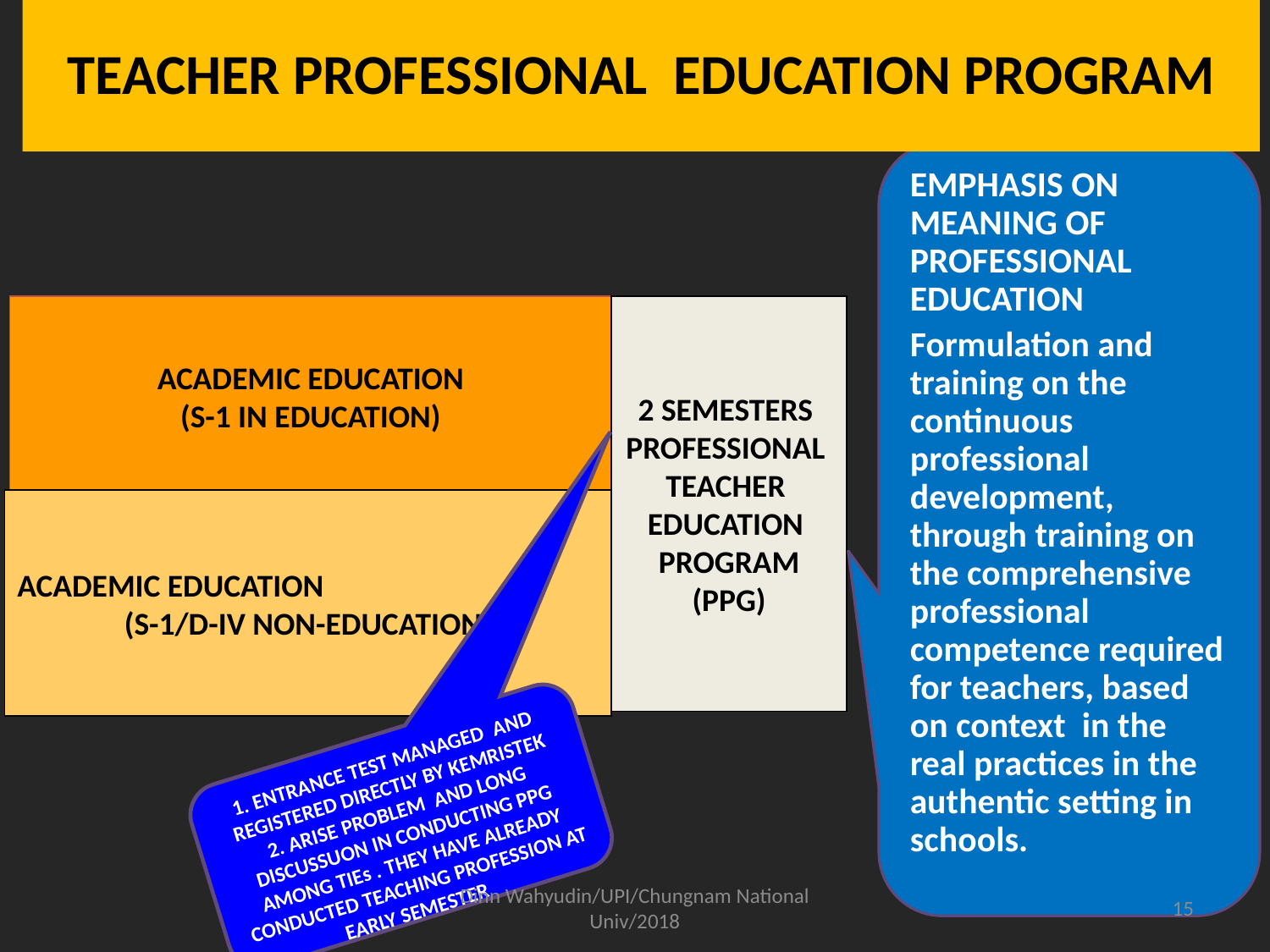

# TEACHER PROFESSIONAL  EDUCATION PROGRAM
EMPHASIS ON MEANING OF PROFESSIONAL EDUCATION
Formulation and training on the continuous professional development, through training on the comprehensive professional competence required for teachers, based on context  in the real practices in the authentic setting in schools.

ACADEMIC EDUCATION
(S-1 IN EDUCATION)
2 SEMESTERS
PROFESSIONAL
TEACHER
EDUCATION
PROGRAM
(PPG)
ACADEMIC EDUCATION
(S-1/D-IV NON-EDUCATION)
1. ENTRANCE TEST MANAGED  AND REGISTERED DIRECTLY BY KEMRISTEK
2. ARISE PROBLEM  AND LONG DISCUSSUON IN CONDUCTING PPG AMONG TIEs . THEY HAVE ALREADY CONDUCTED TEACHING PROFESSION AT EARLY SEMESTER
Dinn Wahyudin/UPI/Chungnam National Univ/2018
15